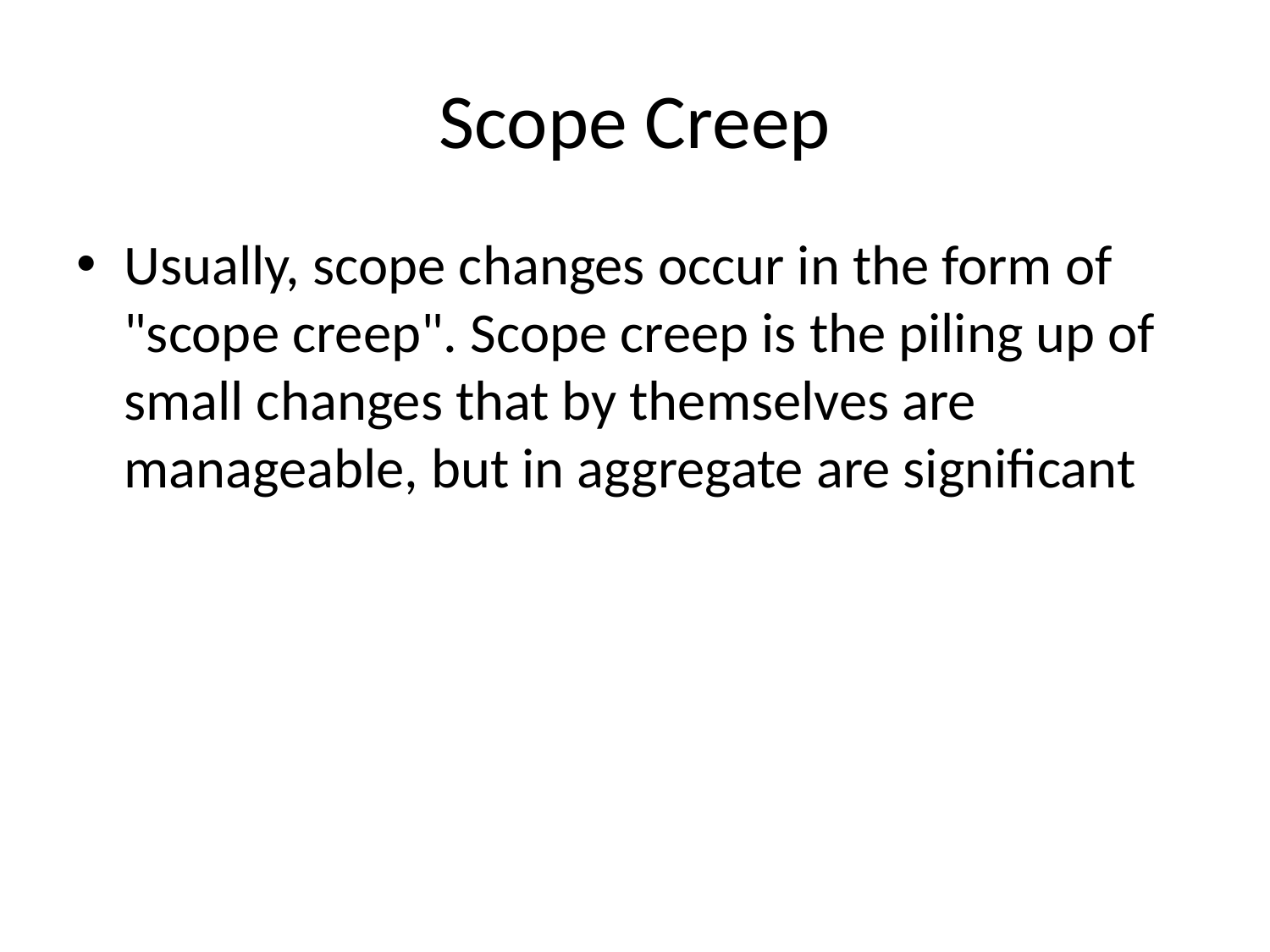

# Scope Creep
Usually, scope changes occur in the form of "scope creep". Scope creep is the piling up of small changes that by themselves are manageable, but in aggregate are significant